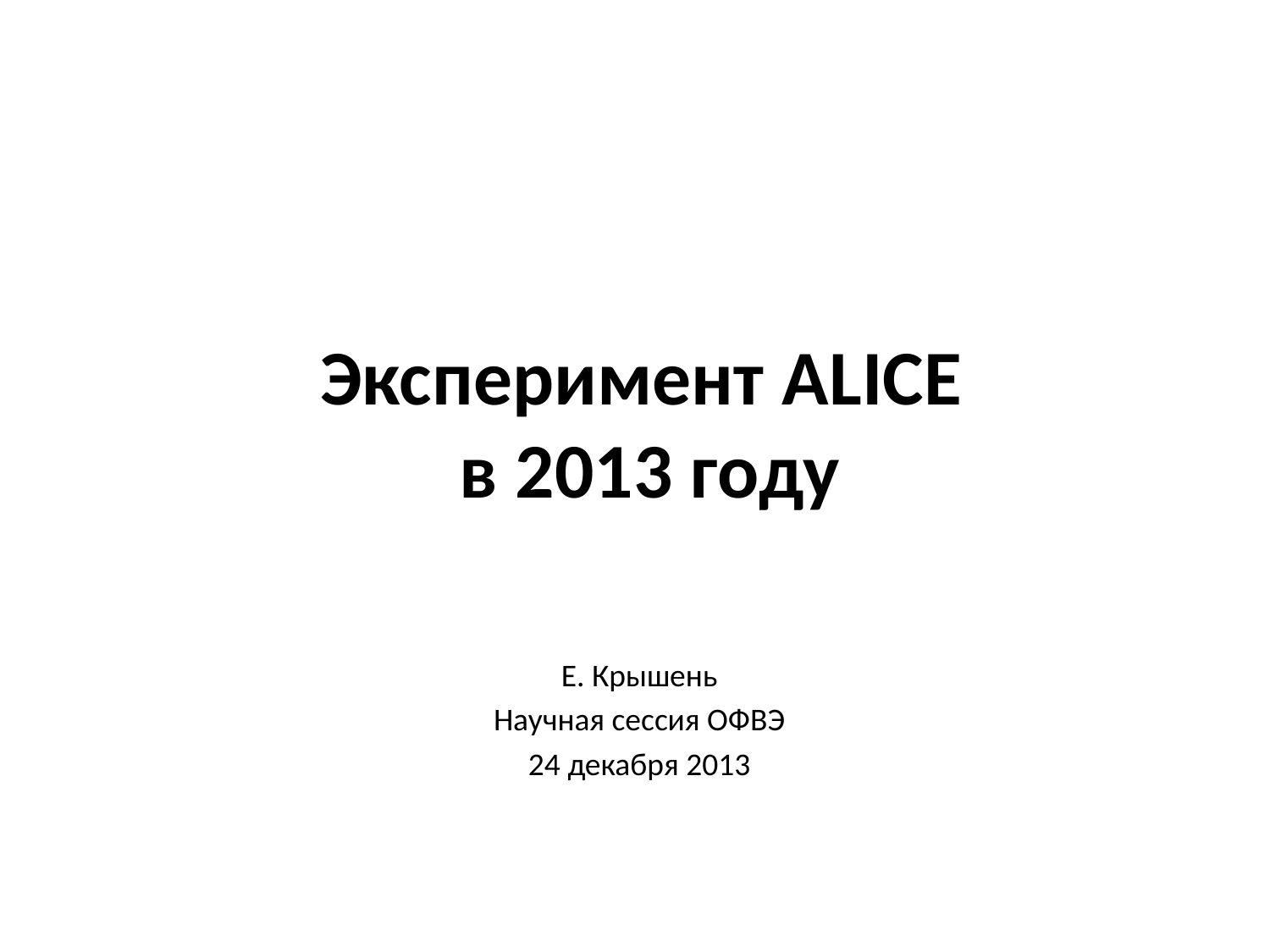

# Эксперимент ALICE в 2013 году
Е. Крышень
Научная сессия ОФВЭ
24 декабря 2013